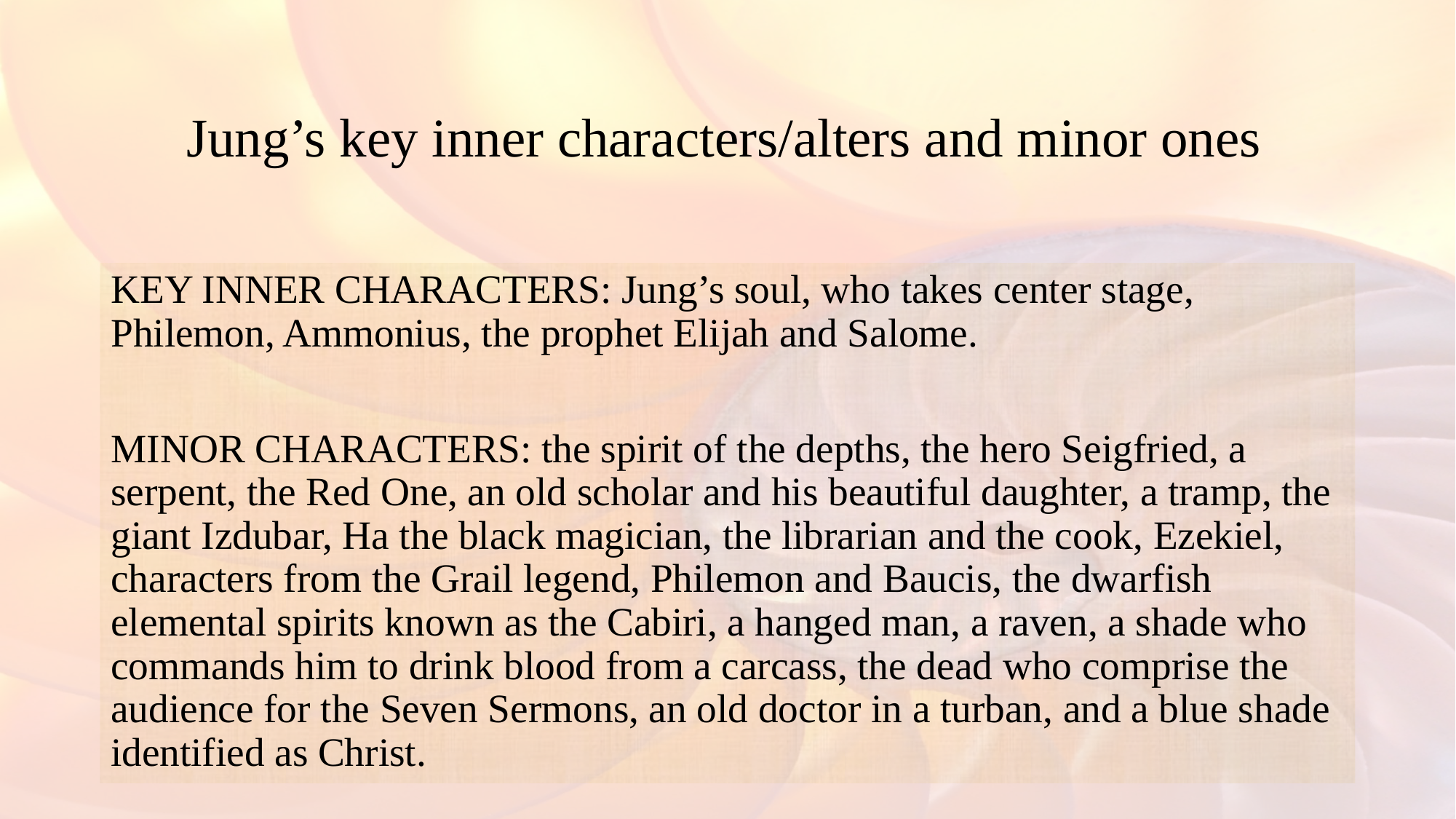

# Jung’s key inner characters/alters and minor ones
KEY INNER CHARACTERS: Jung’s soul, who takes center stage, Philemon, Ammonius, the prophet Elijah and Salome.

MINOR CHARACTERS: the spirit of the depths, the hero Seigfried, a serpent, the Red One, an old scholar and his beautiful daughter, a tramp, the giant Izdubar, Ha the black magician, the librarian and the cook, Ezekiel, characters from the Grail legend, Philemon and Baucis, the dwarfish elemental spirits known as the Cabiri, a hanged man, a raven, a shade who commands him to drink blood from a carcass, the dead who comprise the audience for the Seven Sermons, an old doctor in a turban, and a blue shade identified as Christ.